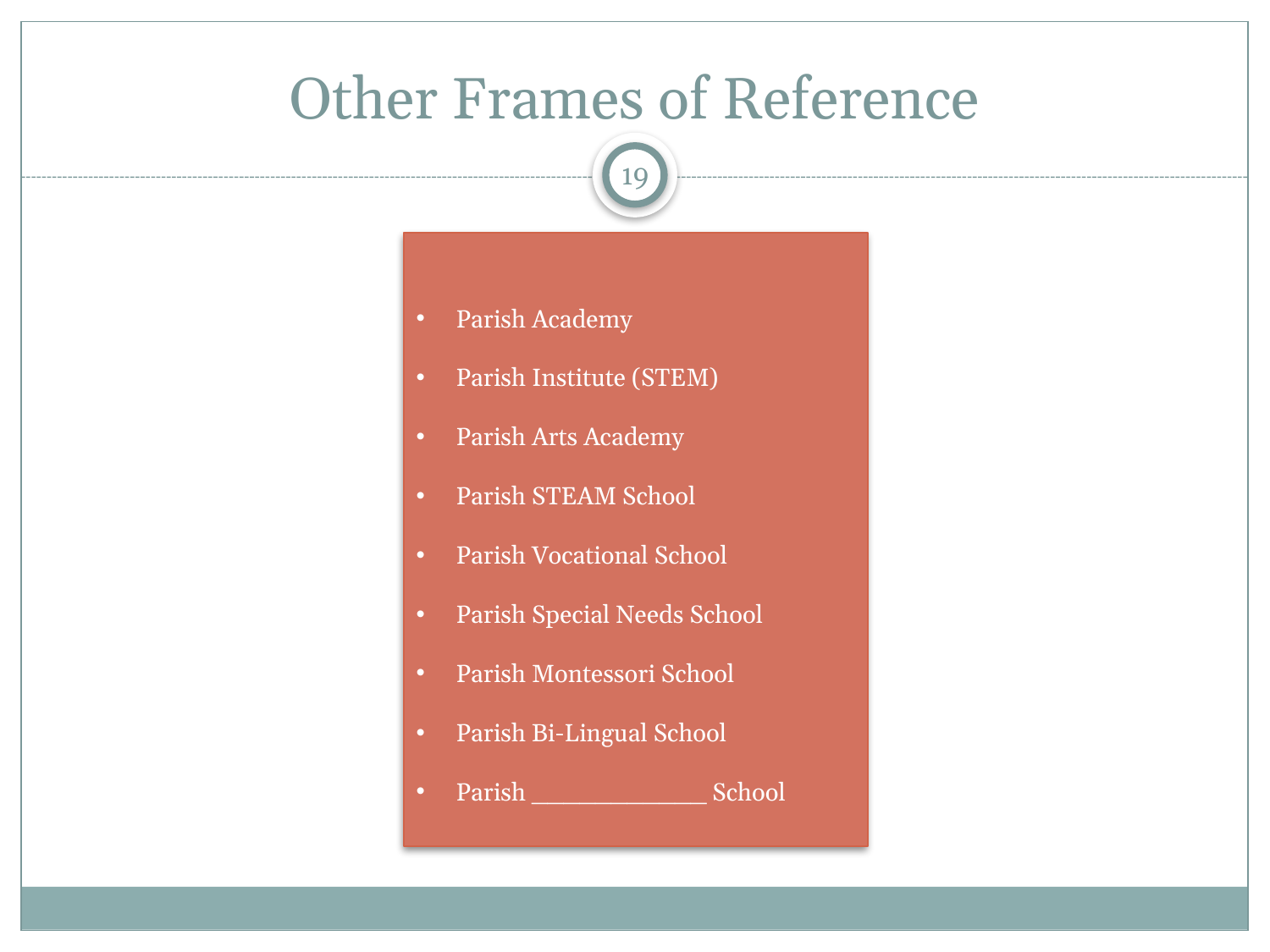

# Other Frames of Reference
19

Parish Academy

Parish Institute (STEM)

Parish Arts Academy

Parish STEAM School

Parish Vocational School

Parish Special Needs School

Parish Montessori School

Parish Bi-Lingual School

Parish ___________ School